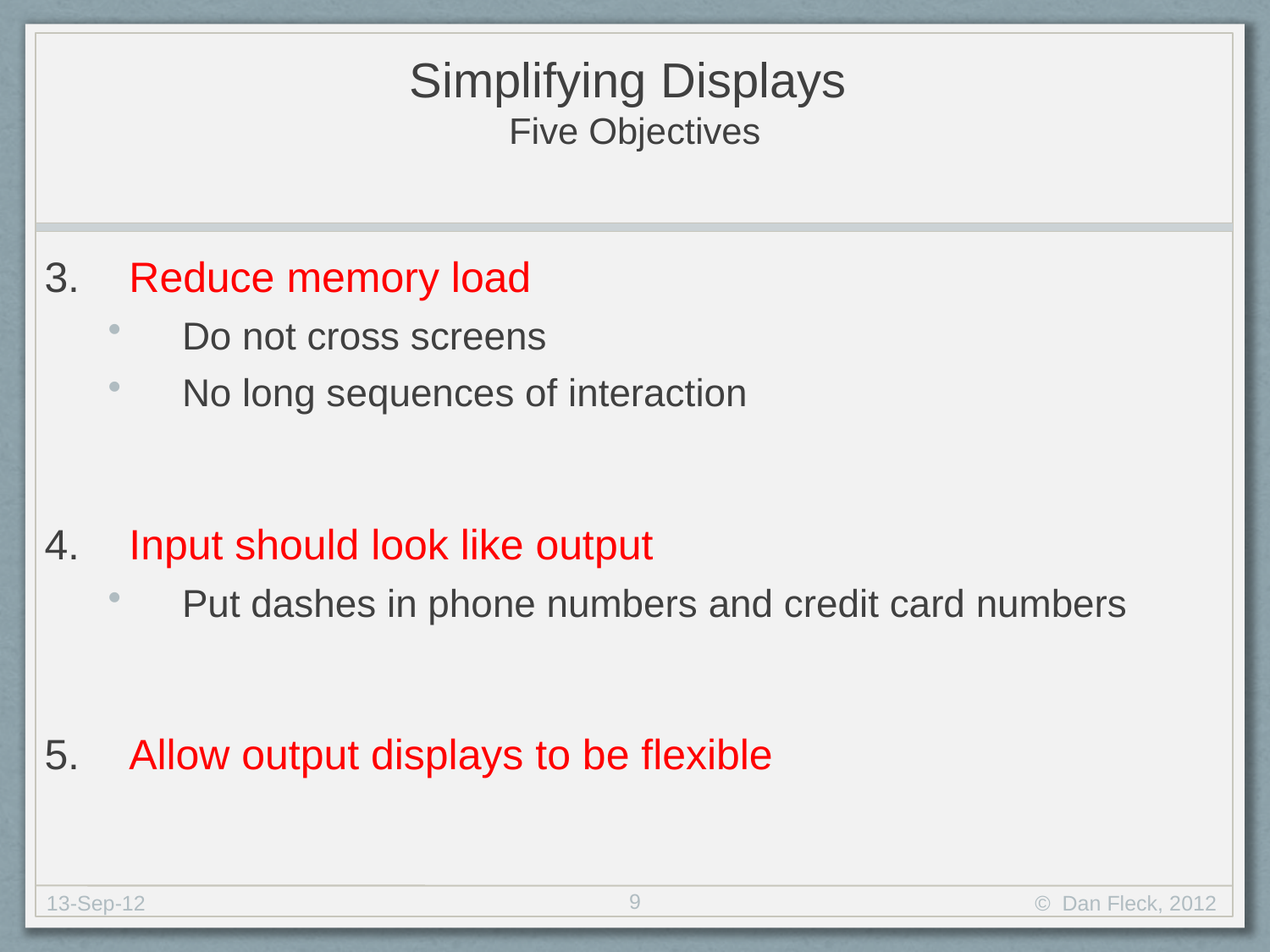

# Simplifying Displays Five Objectives
Reduce memory load
Do not cross screens
No long sequences of interaction

Input should look like output
Put dashes in phone numbers and credit card numbers

Allow output displays to be flexible
9
13-Sep-12
©  Dan Fleck, 2012